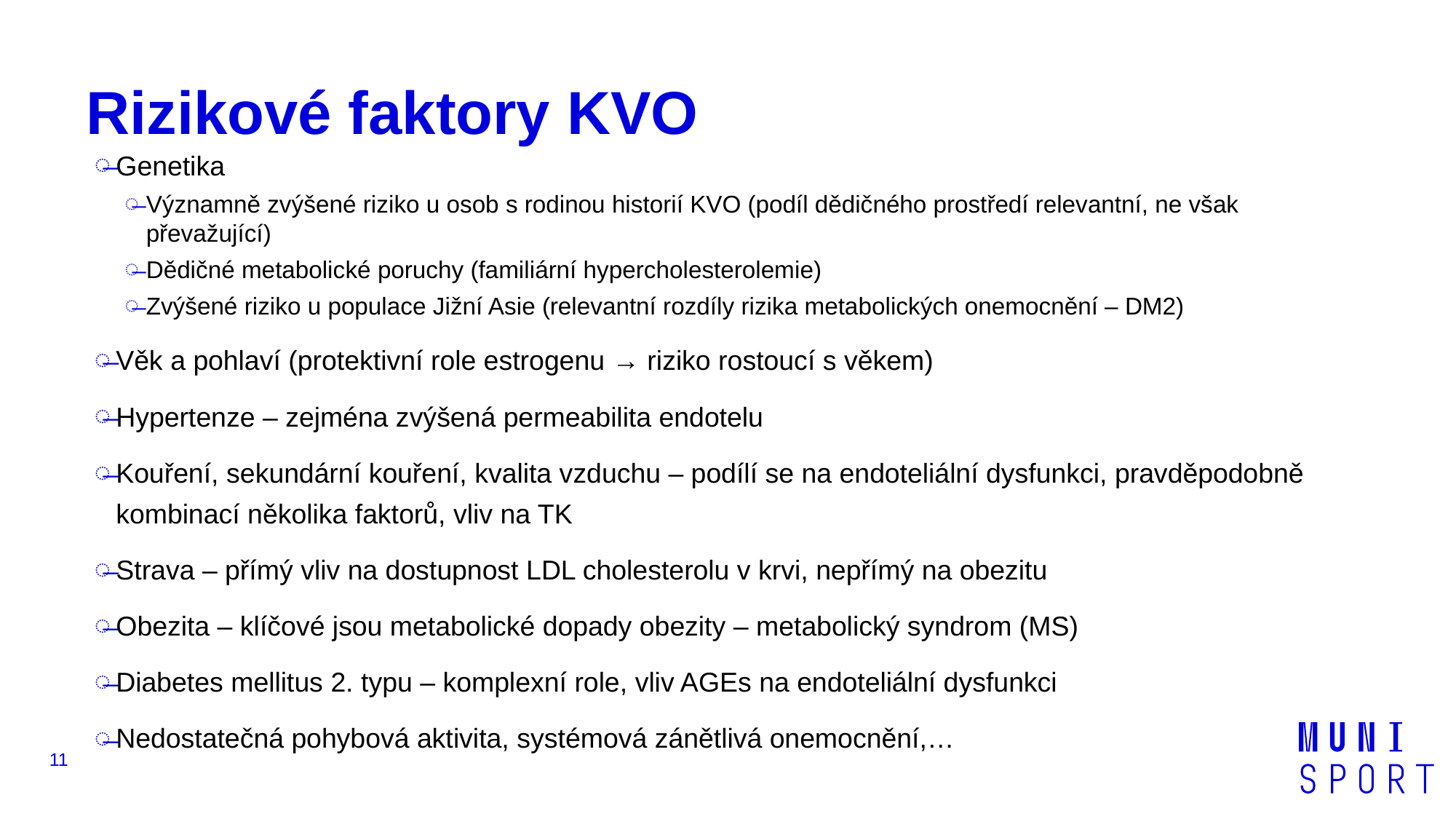

# Rizikové faktory KVO
Genetika
Významně zvýšené riziko u osob s rodinou historií KVO (podíl dědičného prostředí relevantní, ne však převažující)
Dědičné metabolické poruchy (familiární hypercholesterolemie)
Zvýšené riziko u populace Jižní Asie (relevantní rozdíly rizika metabolických onemocnění – DM2)
Věk a pohlaví (protektivní role estrogenu → riziko rostoucí s věkem)
Hypertenze – zejména zvýšená permeabilita endotelu
Kouření, sekundární kouření, kvalita vzduchu – podílí se na endoteliální dysfunkci, pravděpodobně kombinací několika faktorů, vliv na TK
Strava – přímý vliv na dostupnost LDL cholesterolu v krvi, nepřímý na obezitu
Obezita – klíčové jsou metabolické dopady obezity – metabolický syndrom (MS)
Diabetes mellitus 2. typu – komplexní role, vliv AGEs na endoteliální dysfunkci
Nedostatečná pohybová aktivita, systémová zánětlivá onemocnění,…

11